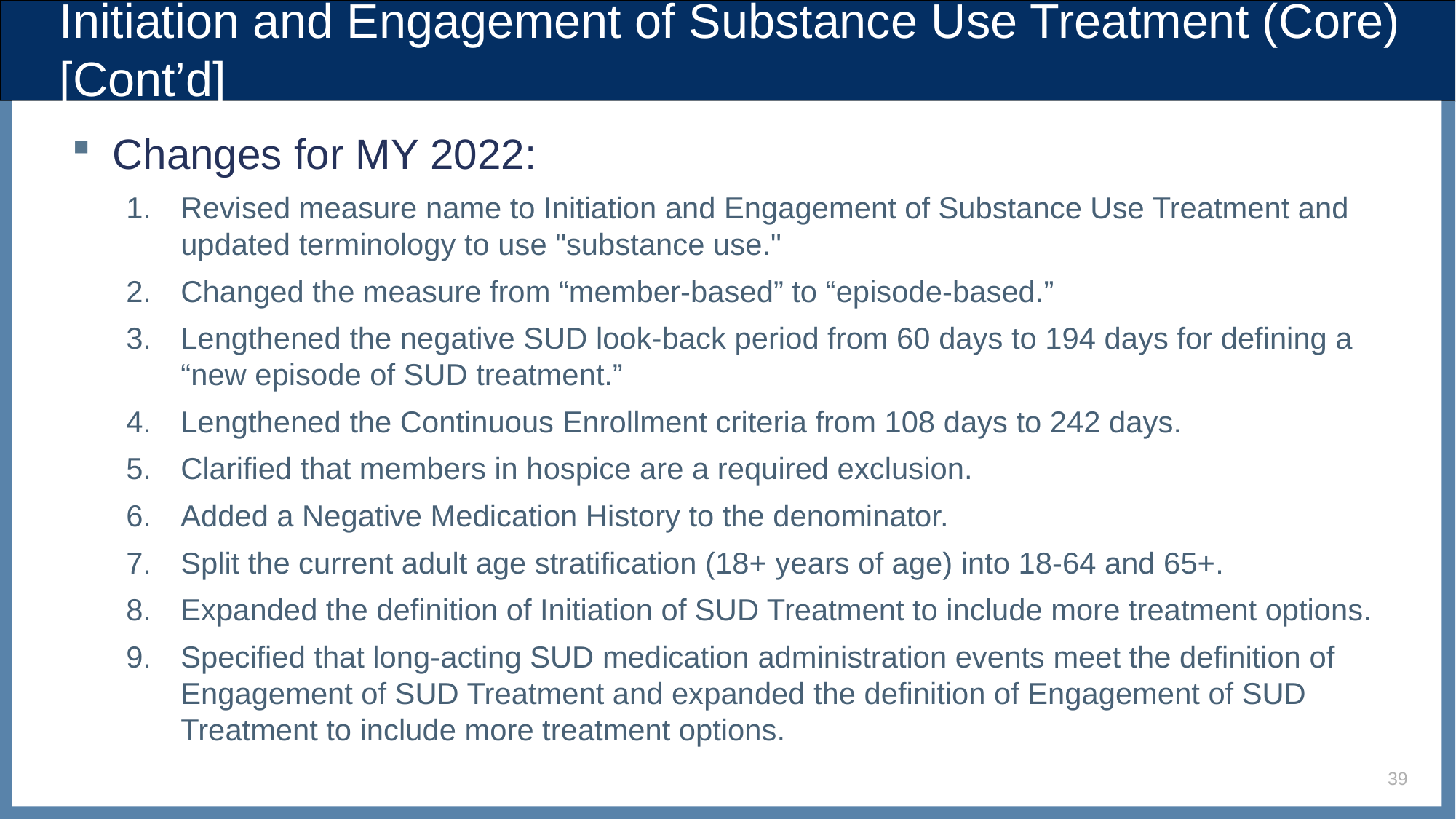

# Initiation and Engagement of Substance Use Treatment (Core) [Cont’d]
Changes for MY 2022:
Revised measure name to Initiation and Engagement of Substance Use Treatment and updated terminology to use "substance use."
Changed the measure from “member-based” to “episode-based.”
Lengthened the negative SUD look-back period from 60 days to 194 days for defining a “new episode of SUD treatment.”
Lengthened the Continuous Enrollment criteria from 108 days to 242 days.
Clarified that members in hospice are a required exclusion.
Added a Negative Medication History to the denominator.
Split the current adult age stratification (18+ years of age) into 18-64 and 65+.
Expanded the definition of Initiation of SUD Treatment to include more treatment options.
Specified that long-acting SUD medication administration events meet the definition of Engagement of SUD Treatment and expanded the definition of Engagement of SUD Treatment to include more treatment options.
39